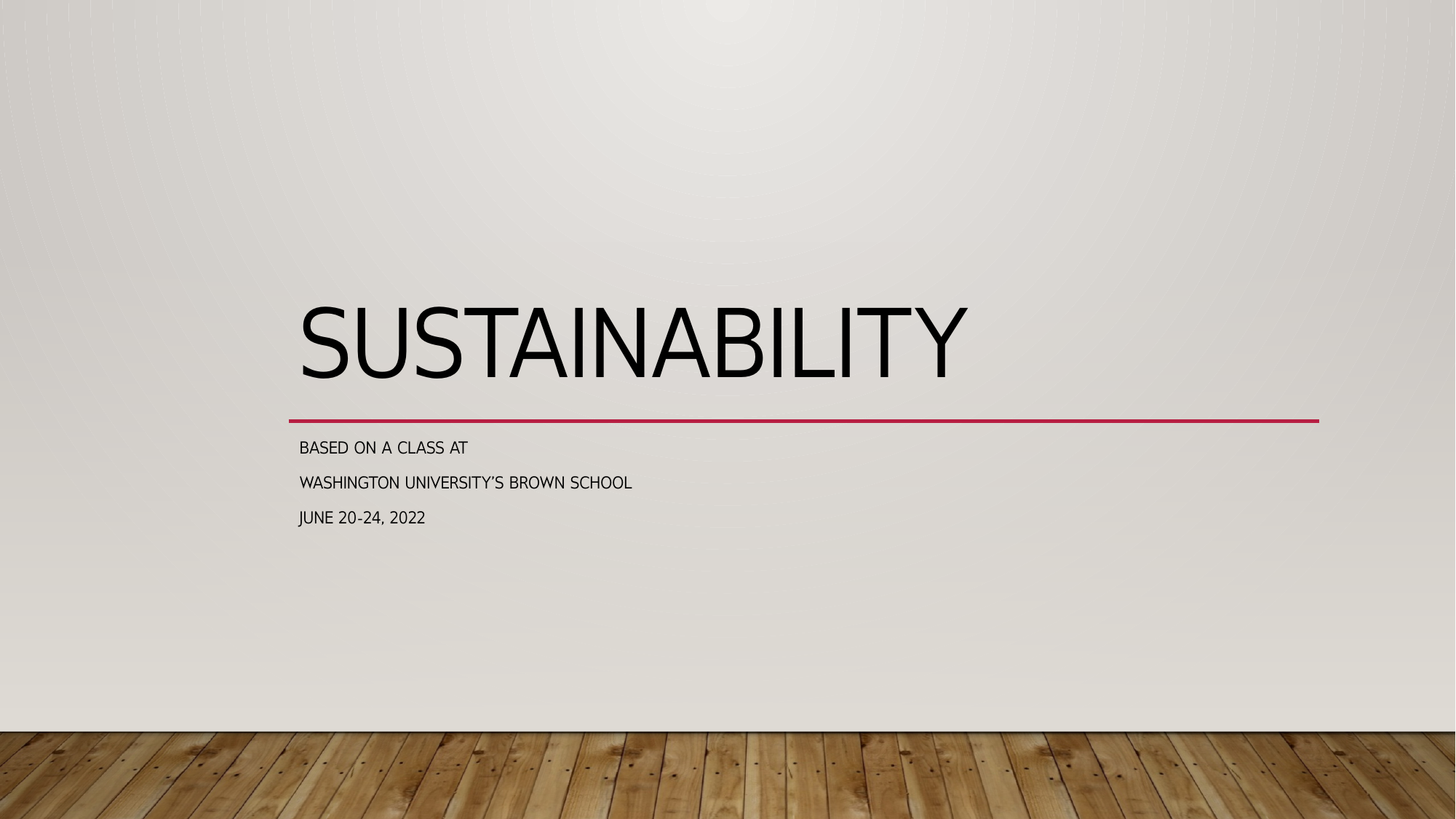

# Sustainability
Based on a class at
Washington University’s Brown School
June 20-24, 2022